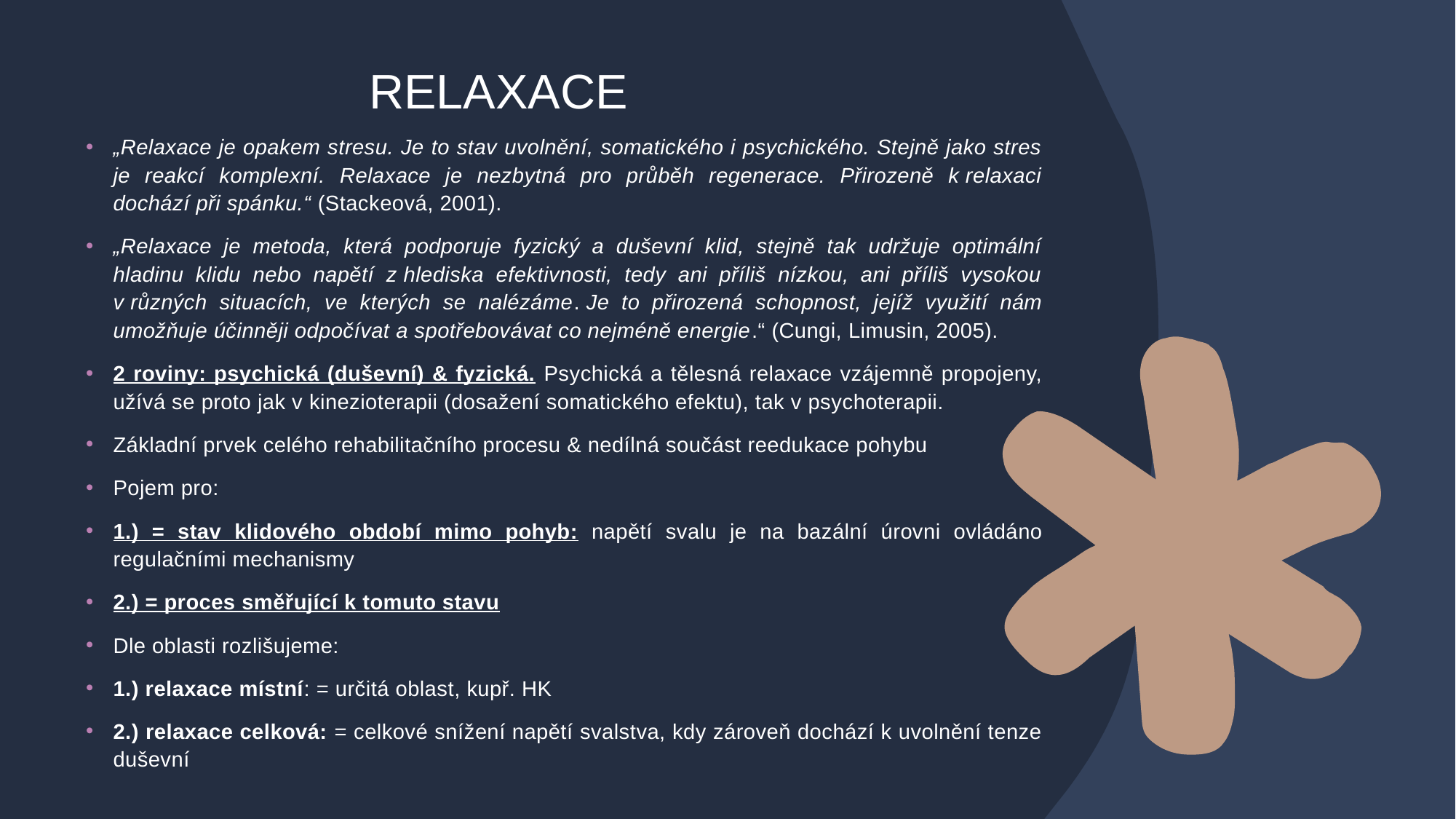

# RELAXACE
„Relaxace je opakem stresu. Je to stav uvolnění, somatického i psychického. Stejně jako stres je reakcí komplexní. Relaxace je nezbytná pro průběh regenerace. Přirozeně k relaxaci dochází při spánku.“ (Stackeová, 2001).
„Relaxace je metoda, která podporuje fyzický a duševní klid, stejně tak udržuje optimální hladinu klidu nebo napětí z hlediska efektivnosti, tedy ani příliš nízkou, ani příliš vysokou v různých situacích, ve kterých se nalézáme. Je to přirozená schopnost, jejíž využití nám umožňuje účinněji odpočívat a spotřebovávat co nejméně energie.“ (Cungi, Limusin, 2005).
2 roviny: psychická (duševní) & fyzická. Psychická a tělesná relaxace vzájemně propojeny, užívá se proto jak v kinezioterapii (dosažení somatického efektu), tak v psychoterapii.
Základní prvek celého rehabilitačního procesu & nedílná součást reedukace pohybu
Pojem pro:
1.) = stav klidového období mimo pohyb: napětí svalu je na bazální úrovni ovládáno regulačními mechanismy
2.) = proces směřující k tomuto stavu
Dle oblasti rozlišujeme:
1.) relaxace místní: = určitá oblast, kupř. HK
2.) relaxace celková: = celkové snížení napětí svalstva, kdy zároveň dochází k uvolnění tenze duševní